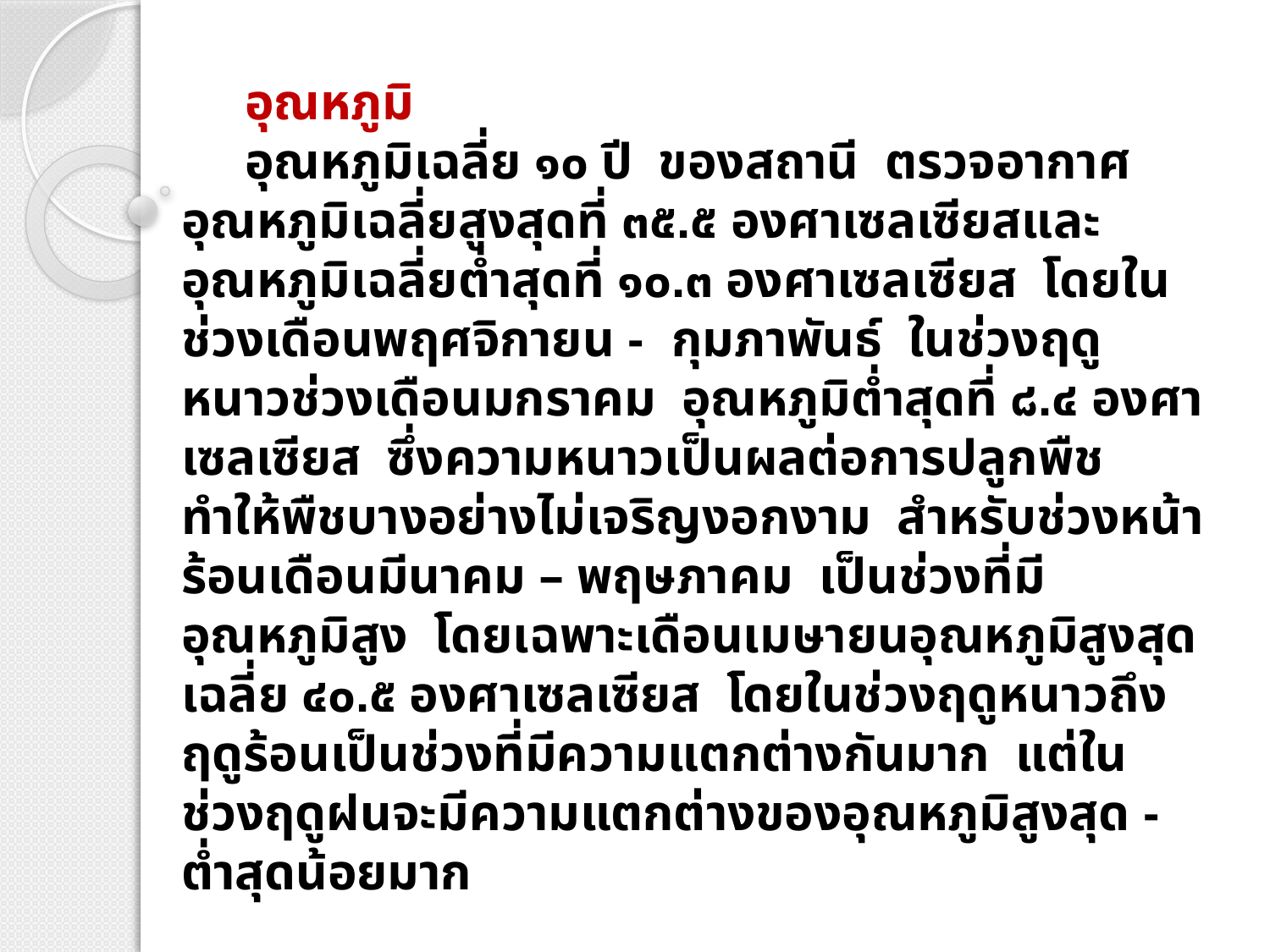

อุณหภูมิ
อุณหภูมิเฉลี่ย ๑๐ ปี  ของสถานี  ตรวจอากาศอุณหภูมิเฉลี่ยสูงสุดที่ ๓๕.๕ องศาเซลเซียสและอุณหภูมิเฉลี่ยต่ำสุดที่ ๑๐.๓ องศาเซลเซียส  โดยในช่วงเดือนพฤศจิกายน -  กุมภาพันธ์  ในช่วงฤดูหนาวช่วงเดือนมกราคม  อุณหภูมิต่ำสุดที่ ๘.๔ องศาเซลเซียส  ซึ่งความหนาวเป็นผลต่อการปลูกพืช  ทำให้พืชบางอย่างไม่เจริญงอกงาม  สำหรับช่วงหน้าร้อนเดือนมีนาคม – พฤษภาคม  เป็นช่วงที่มีอุณหภูมิสูง  โดยเฉพาะเดือนเมษายนอุณหภูมิสูงสุดเฉลี่ย ๔๐.๕ องศาเซลเซียส  โดยในช่วงฤดูหนาวถึงฤดูร้อนเป็นช่วงที่มีความแตกต่างกันมาก  แต่ในช่วงฤดูฝนจะมีความแตกต่างของอุณหภูมิสูงสุด - ต่ำสุดน้อยมาก